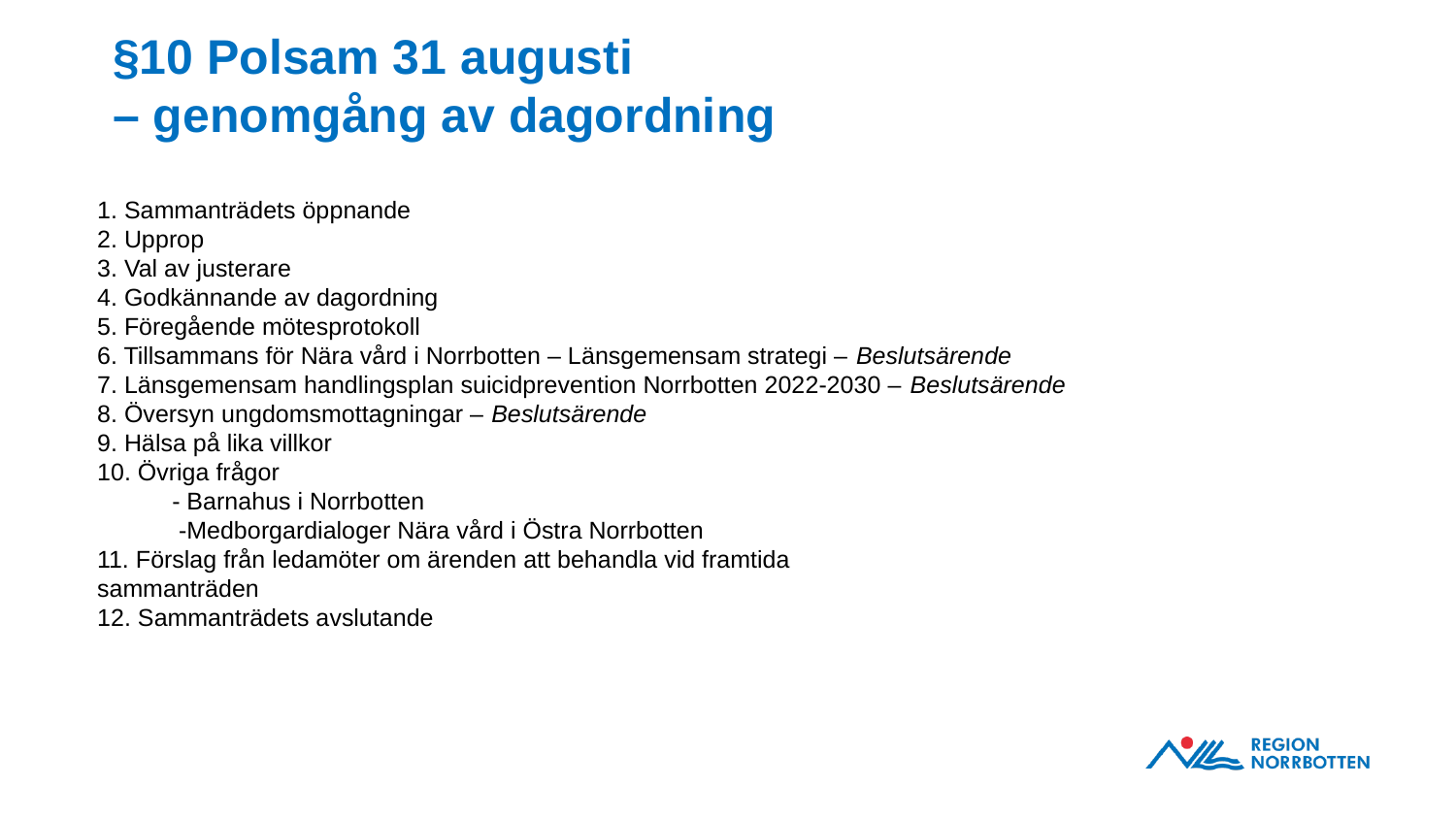

§10 Polsam 31 augusti
– genomgång av dagordning

1. Sammanträdets öppnande
2. Upprop
3. Val av justerare
4. Godkännande av dagordning
5. Föregående mötesprotokoll
6. Tillsammans för Nära vård i Norrbotten – Länsgemensam strategi – Beslutsärende
7. Länsgemensam handlingsplan suicidprevention Norrbotten 2022-2030 – Beslutsärende
8. Översyn ungdomsmottagningar – Beslutsärende
9. Hälsa på lika villkor
10. Övriga frågor
           - Barnahus i Norrbotten
            -Medborgardialoger Nära vård i Östra Norrbotten
11. Förslag från ledamöter om ärenden att behandla vid framtida
sammanträden
12. Sammanträdets avslutande